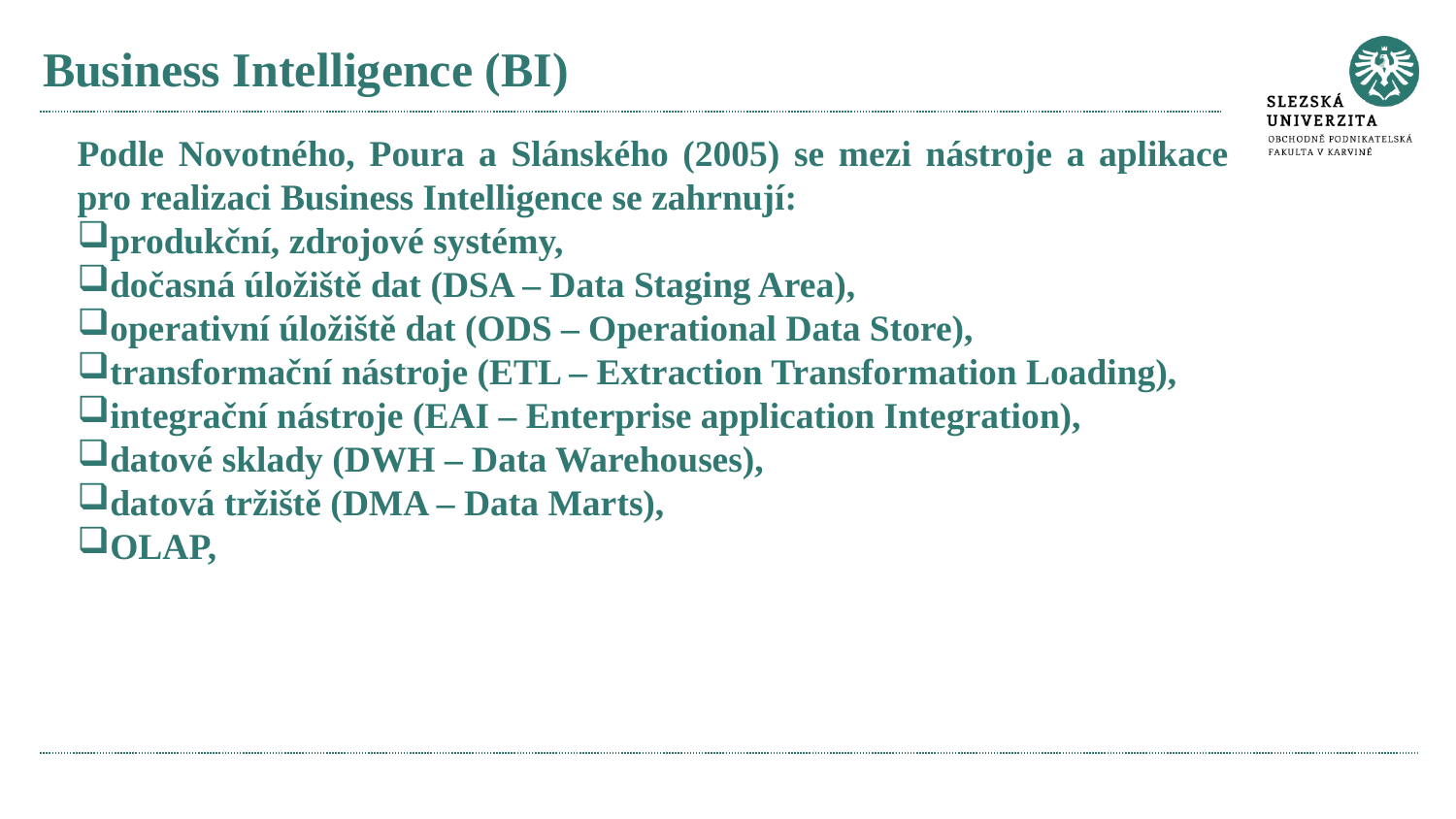

# Business Intelligence (BI)
Podle Novotného, Poura a Slánského (2005) se mezi nástroje a aplikace pro realizaci Business Intelligence se zahrnují:
produkční, zdrojové systémy,
dočasná úložiště dat (DSA – Data Staging Area),
operativní úložiště dat (ODS – Operational Data Store),
transformační nástroje (ETL – Extraction Transformation Loading),
integrační nástroje (EAI – Enterprise application Integration),
datové sklady (DWH – Data Warehouses),
datová tržiště (DMA – Data Marts),
OLAP,